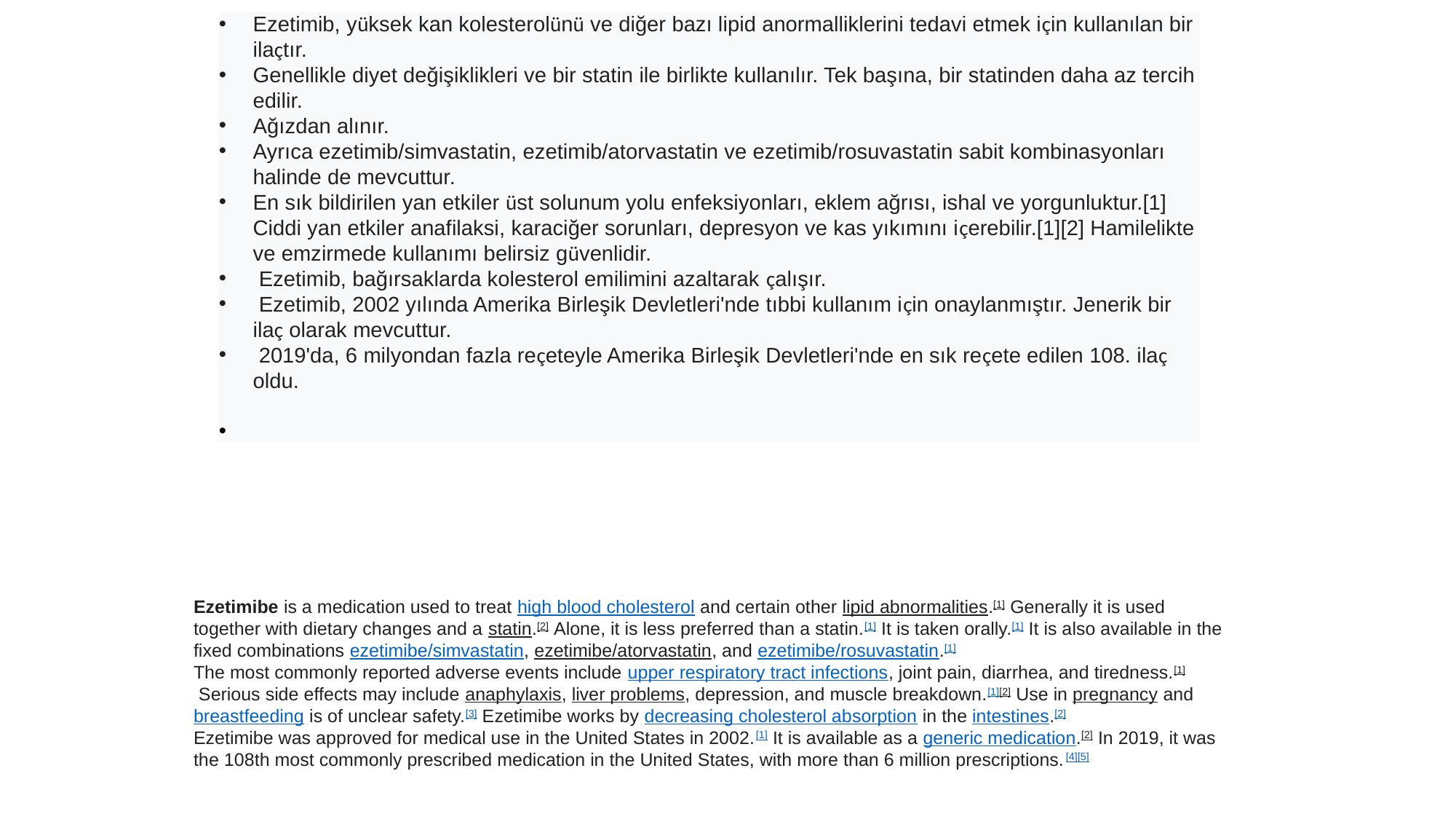

Ezetimib, yüksek kan kolesterolünü ve diğer bazı lipid anormalliklerini tedavi etmek için kullanılan bir ilaçtır.
Genellikle diyet değişiklikleri ve bir statin ile birlikte kullanılır. Tek başına, bir statinden daha az tercih edilir.
Ağızdan alınır.
Ayrıca ezetimib/simvastatin, ezetimib/atorvastatin ve ezetimib/rosuvastatin sabit kombinasyonları halinde de mevcuttur.
En sık bildirilen yan etkiler üst solunum yolu enfeksiyonları, eklem ağrısı, ishal ve yorgunluktur.[1] Ciddi yan etkiler anafilaksi, karaciğer sorunları, depresyon ve kas yıkımını içerebilir.[1][2] Hamilelikte ve emzirmede kullanımı belirsiz güvenlidir.
 Ezetimib, bağırsaklarda kolesterol emilimini azaltarak çalışır.
 Ezetimib, 2002 yılında Amerika Birleşik Devletleri'nde tıbbi kullanım için onaylanmıştır. Jenerik bir ilaç olarak mevcuttur.
 2019'da, 6 milyondan fazla reçeteyle Amerika Birleşik Devletleri'nde en sık reçete edilen 108. ilaç oldu.

Ezetimibe is a medication used to treat high blood cholesterol and certain other lipid abnormalities.[1] Generally it is used together with dietary changes and a statin.[2] Alone, it is less preferred than a statin.[1] It is taken orally.[1] It is also available in the fixed combinations ezetimibe/simvastatin, ezetimibe/atorvastatin, and ezetimibe/rosuvastatin.[1]
The most commonly reported adverse events include upper respiratory tract infections, joint pain, diarrhea, and tiredness.[1] Serious side effects may include anaphylaxis, liver problems, depression, and muscle breakdown.[1][2] Use in pregnancy and breastfeeding is of unclear safety.[3] Ezetimibe works by decreasing cholesterol absorption in the intestines.[2]
Ezetimibe was approved for medical use in the United States in 2002.[1] It is available as a generic medication.[2] In 2019, it was the 108th most commonly prescribed medication in the United States, with more than 6 million prescriptions.[4][5]